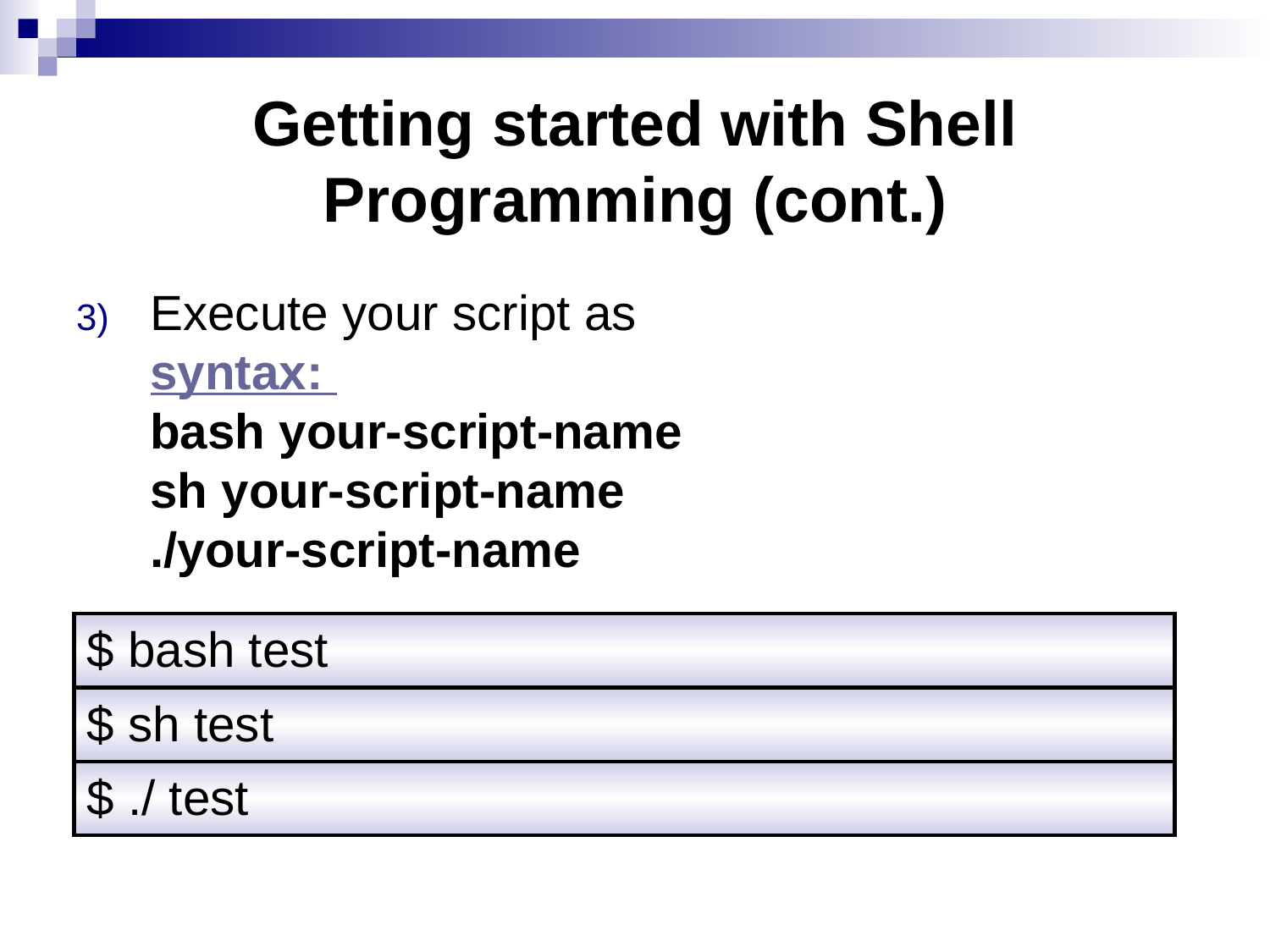

# Getting started with Shell Programming (cont.)
Execute your script as
syntax:
bash your-script-name
sh your-script-name
./your-script-name
| $ bash test |
| --- |
| $ sh test |
| $ ./ test |